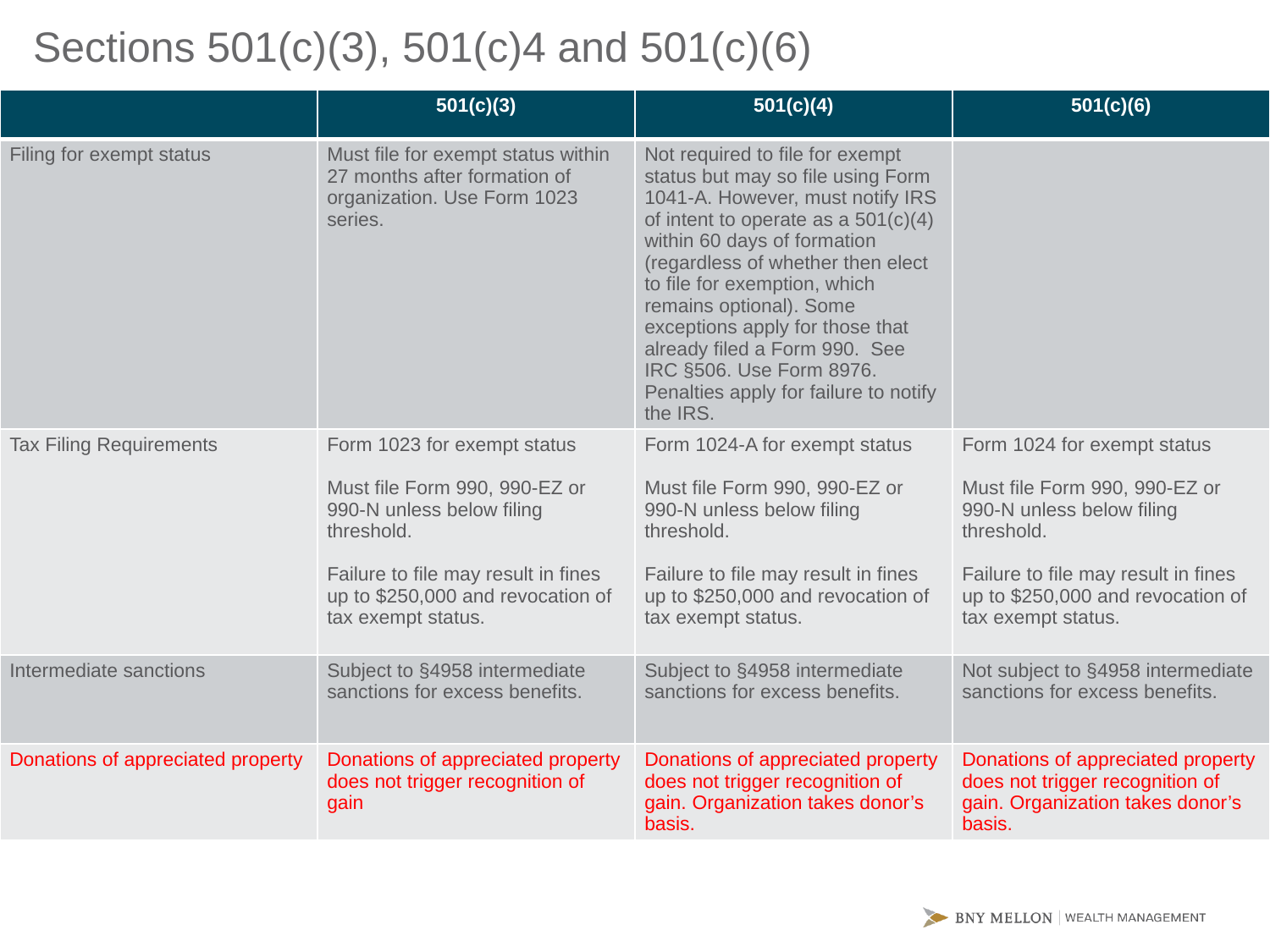

Sections 501(c)(3), 501(c)4 and 501(c)(6)
|  | 501(c)(3) | 501(c)(4) | 501(c)(6) |
| --- | --- | --- | --- |
| Filing for exempt status | Must file for exempt status within 27 months after formation of organization. Use Form 1023 series. | Not required to file for exempt status but may so file using Form 1041-A. However, must notify IRS of intent to operate as a 501(c)(4) within 60 days of formation (regardless of whether then elect to file for exemption, which remains optional). Some exceptions apply for those that already filed a Form 990. See IRC §506. Use Form 8976. Penalties apply for failure to notify the IRS. |  |
| Tax Filing Requirements | Form 1023 for exempt status Must file Form 990, 990-EZ or 990-N unless below filing threshold. Failure to file may result in fines up to $250,000 and revocation of tax exempt status. | Form 1024-A for exempt status Must file Form 990, 990-EZ or 990-N unless below filing threshold. Failure to file may result in fines up to $250,000 and revocation of tax exempt status. | Form 1024 for exempt status Must file Form 990, 990-EZ or 990-N unless below filing threshold. Failure to file may result in fines up to $250,000 and revocation of tax exempt status. |
| Intermediate sanctions | Subject to §4958 intermediate sanctions for excess benefits. | Subject to §4958 intermediate sanctions for excess benefits. | Not subject to §4958 intermediate sanctions for excess benefits. |
| Donations of appreciated property | Donations of appreciated property does not trigger recognition of gain | Donations of appreciated property does not trigger recognition of gain. Organization takes donor’s basis. | Donations of appreciated property does not trigger recognition of gain. Organization takes donor’s basis. |